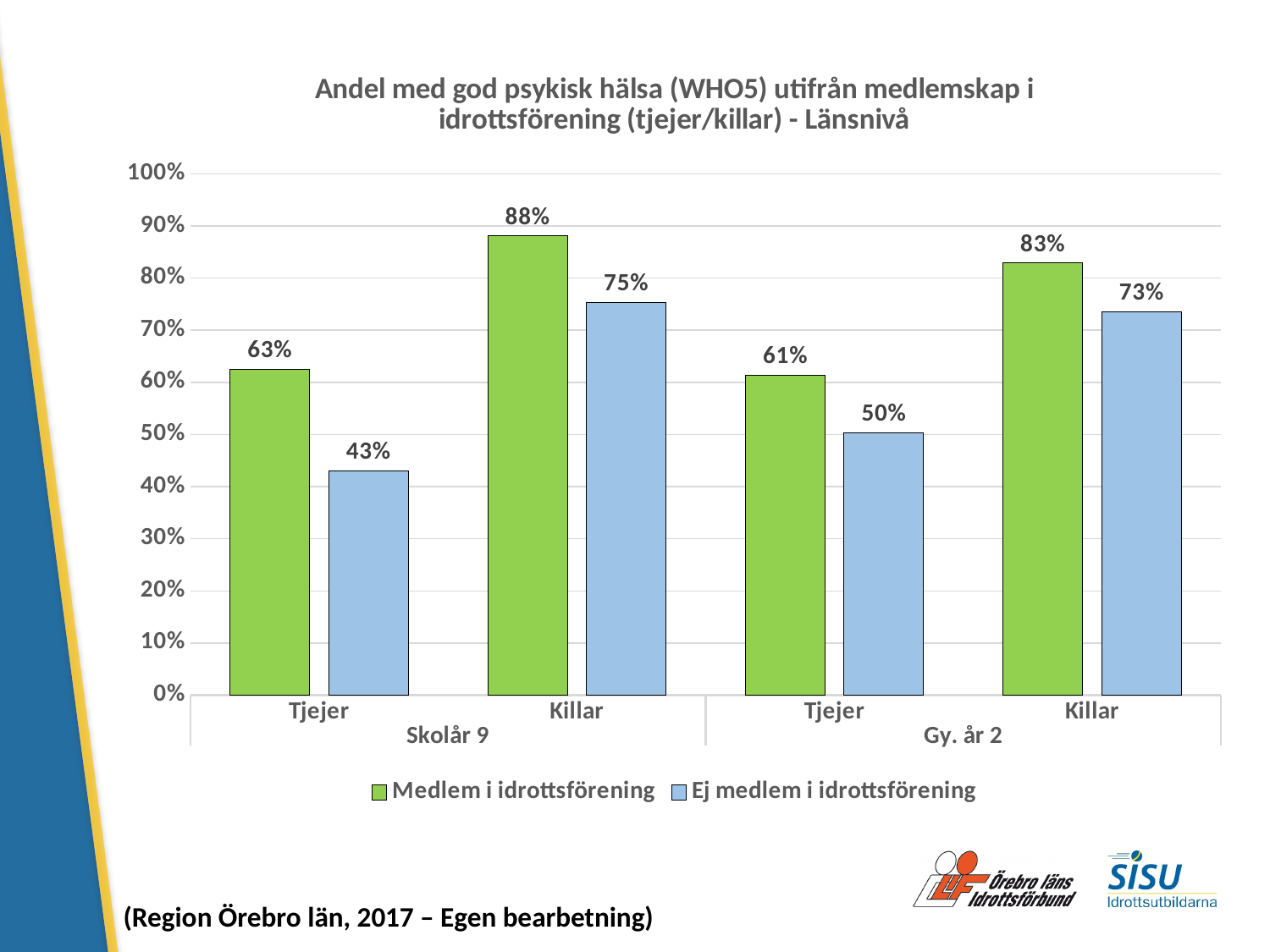

### Chart: Andel med god psykisk hälsa (WHO5) utifrån medlemskap i idrottsförening (tjejer/killar) - Länsnivå

| Category | Medlem i idrottsförening | Ej medlem i idrottsförening |
|---|---|---|
| Tjejer | 0.6252545824847251 | 0.43009118541033436 |
| Killar | 0.880690737833595 | 0.7538994800693241 |
| Tjejer | 0.6143250688705234 | 0.5034199726402189 |
| Killar | 0.828693790149893 | 0.7349926793557833 |
(Region Örebro län, 2017 – Egen bearbetning)